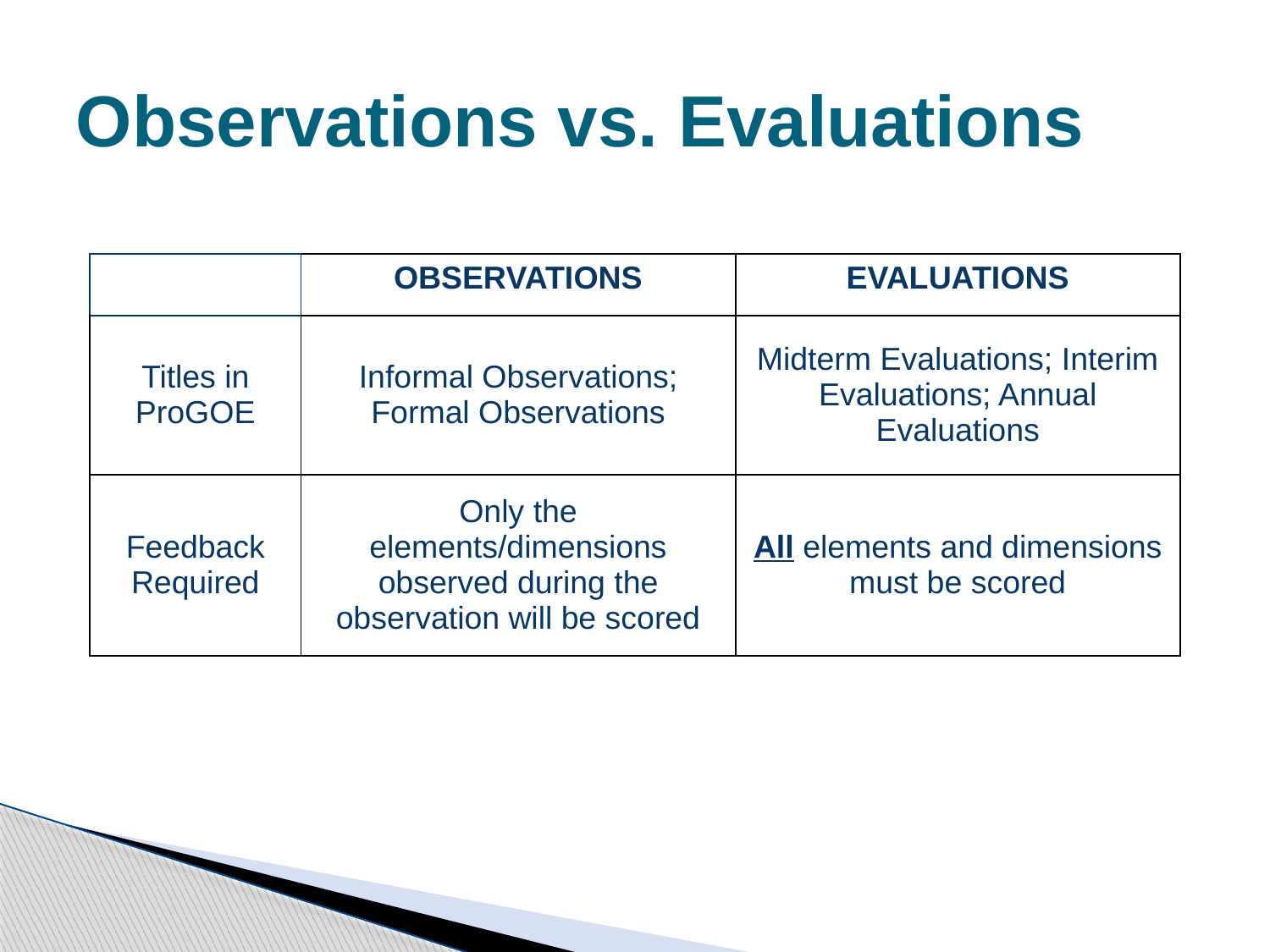

# Observations vs. Evaluations
|  | OBSERVATIONS | EVALUATIONS |
| --- | --- | --- |
| Titles in ProGOE | Informal Observations; Formal Observations | Midterm Evaluations; Interim Evaluations; Annual Evaluations |
| Feedback Required | Only the elements/dimensions observed during the observation will be scored | All elements and dimensions must be scored |